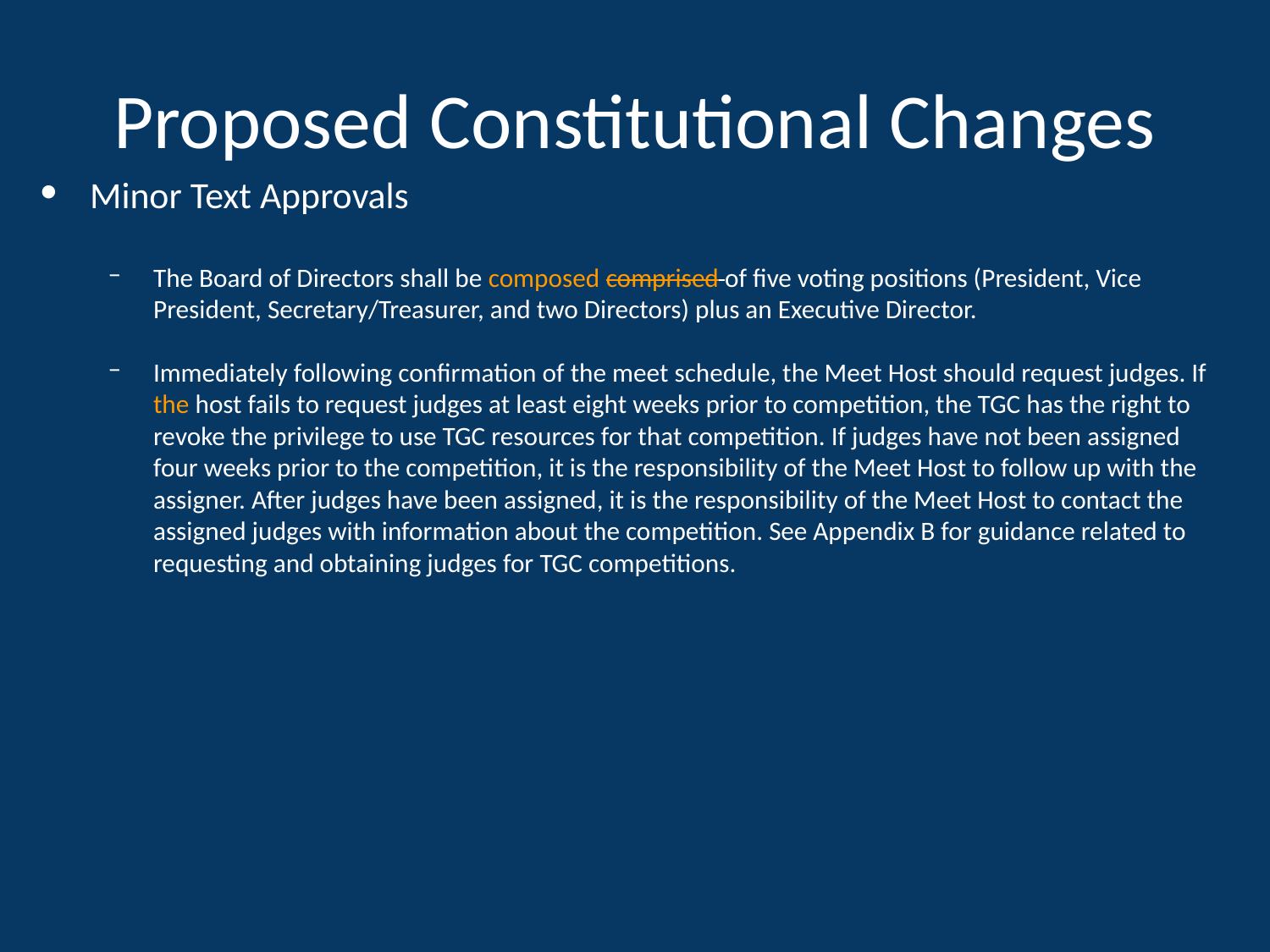

# Proposed Constitutional Changes
Minor Text Approvals

The Board of Directors shall be composed comprised of five voting positions (President, Vice President, Secretary/Treasurer, and two Directors) plus an Executive Director.

Immediately following confirmation of the meet schedule, the Meet Host should request judges. If the host fails to request judges at least eight weeks prior to competition, the TGC has the right to revoke the privilege to use TGC resources for that competition. If judges have not been assigned four weeks prior to the competition, it is the responsibility of the Meet Host to follow up with the assigner. After judges have been assigned, it is the responsibility of the Meet Host to contact the assigned judges with information about the competition. See Appendix B for guidance related to requesting and obtaining judges for TGC competitions.